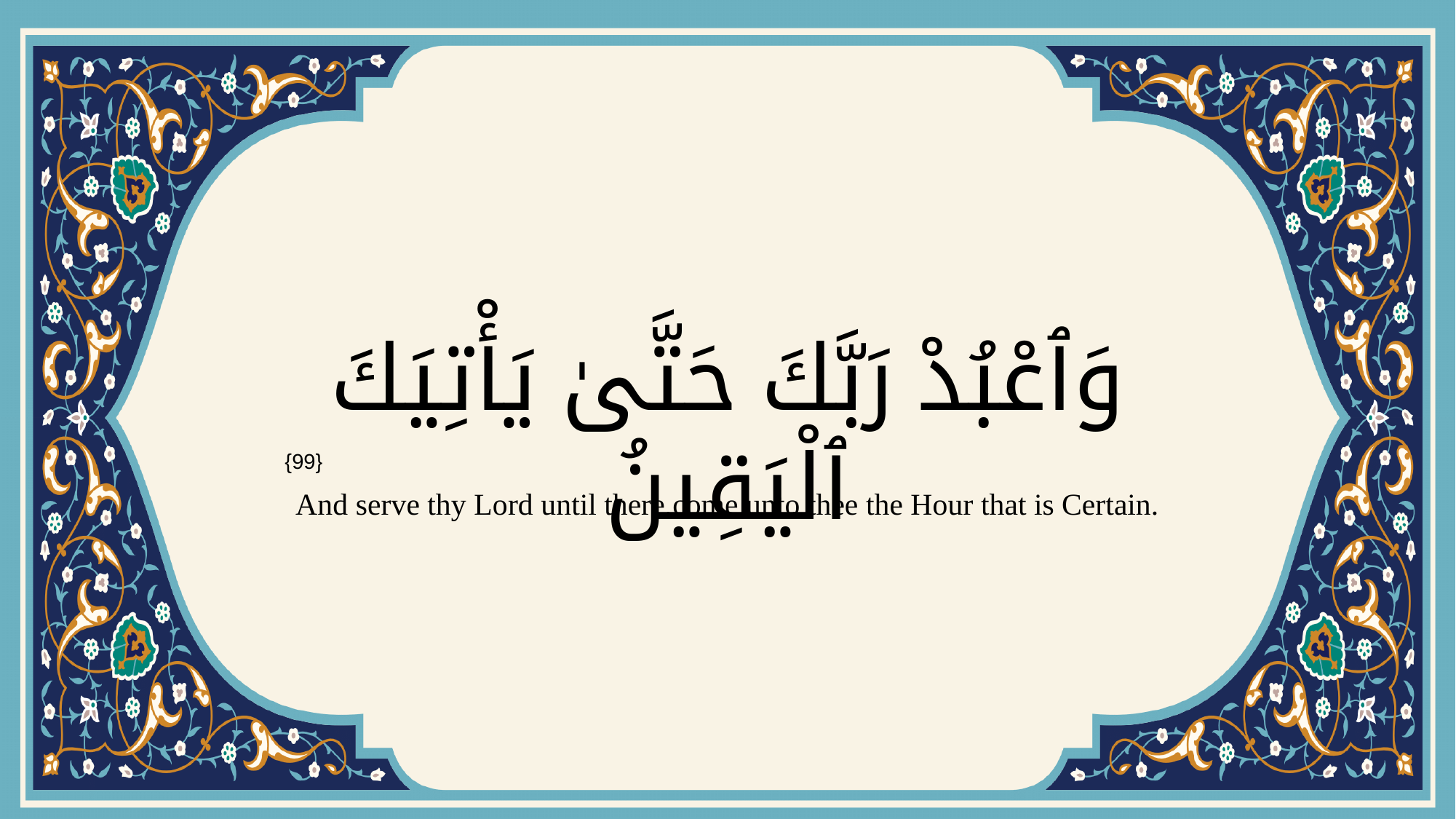

# وَٱعْبُدْ رَبَّكَ حَتَّىٰ يَأْتِيَكَ ٱلْيَقِينُ
{99}
And serve thy Lord until there come unto thee the Hour that is Certain.